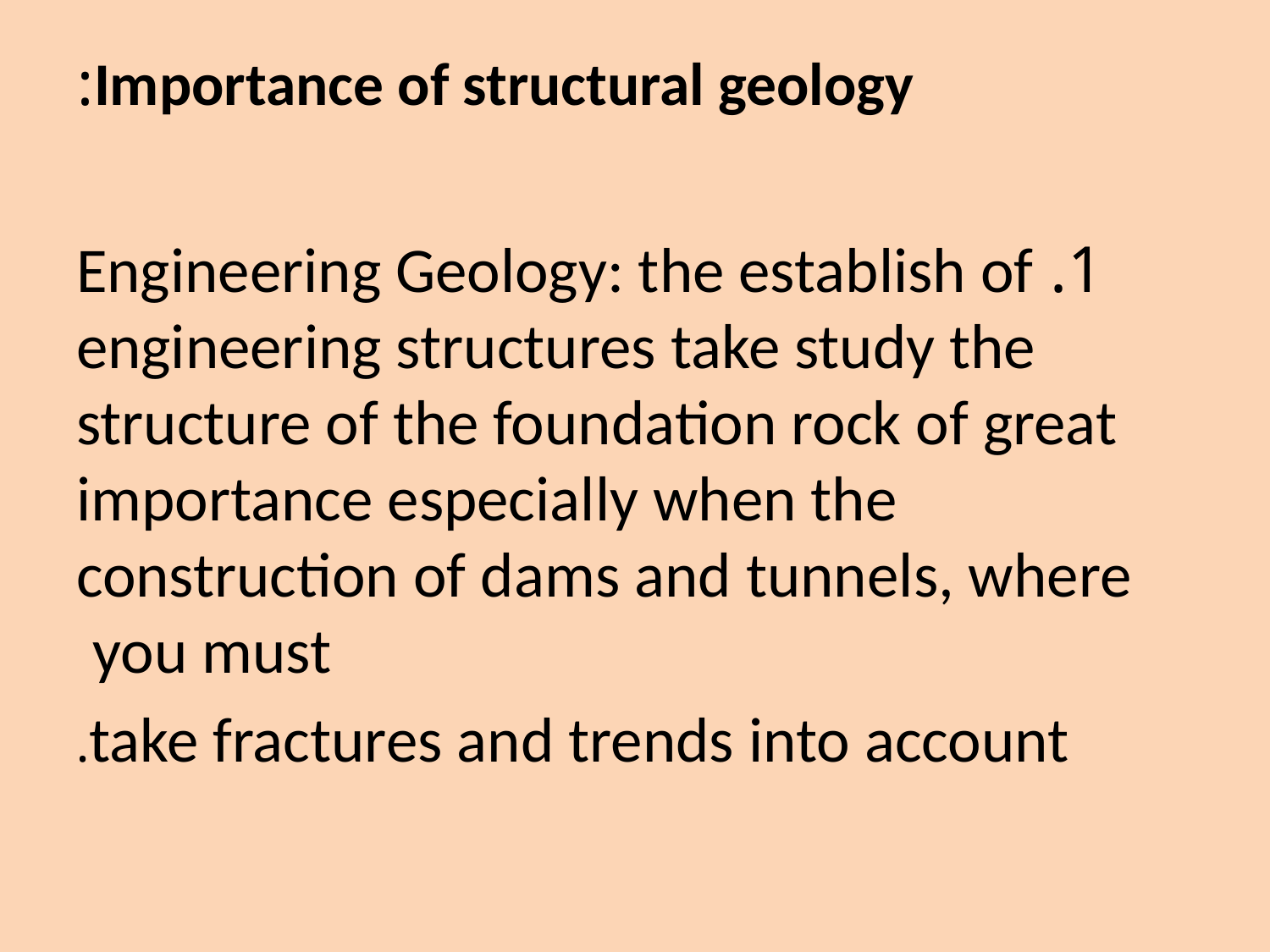

# Importance of structural geology:
1. Engineering Geology: the establish of engineering structures take study the structure of the foundation rock of great importance especially when the construction of dams and tunnels, where you must
take fractures and trends into account.